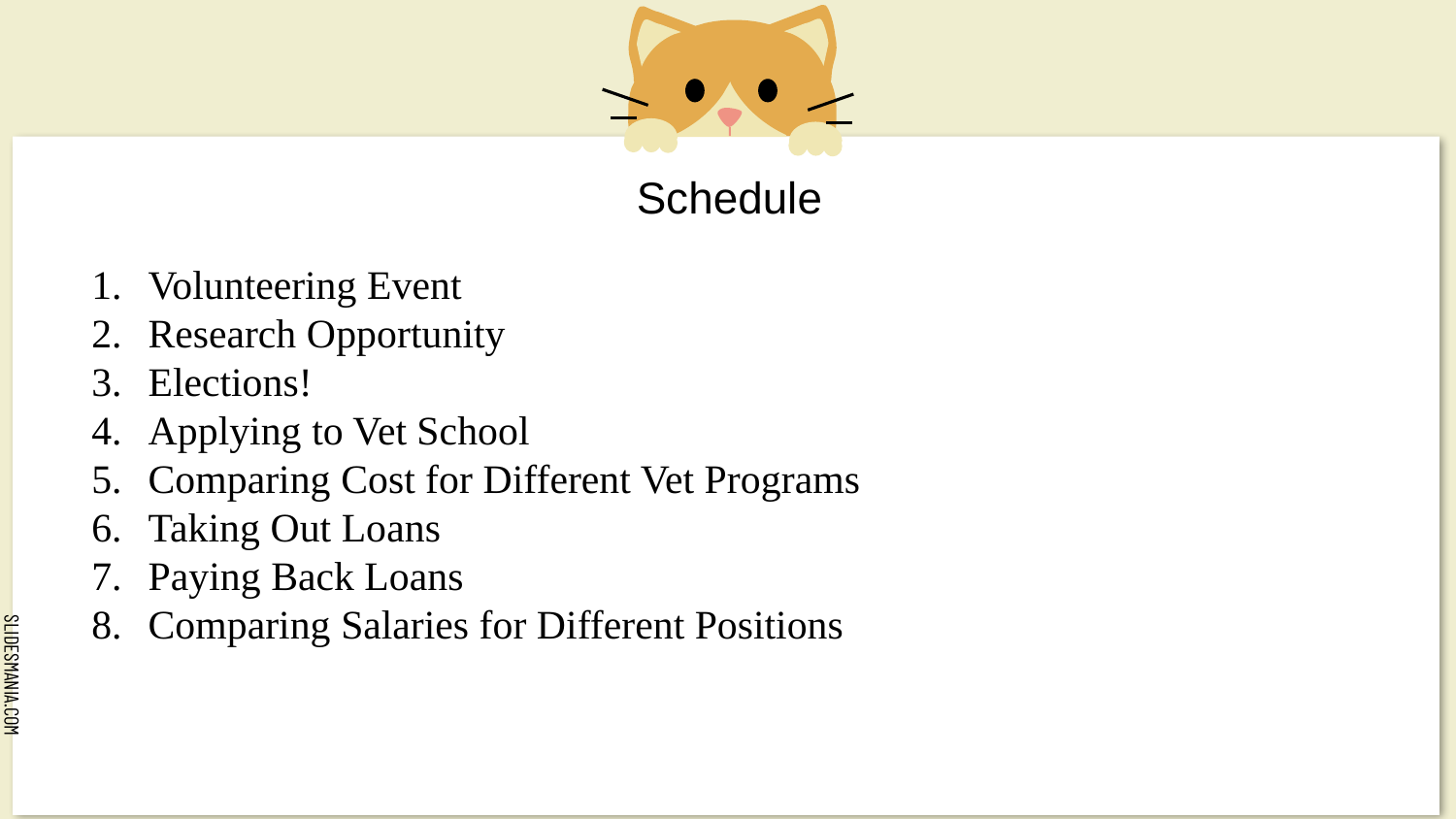

Schedule
Volunteering Event
Research Opportunity
Elections!
Applying to Vet School
Comparing Cost for Different Vet Programs
Taking Out Loans
Paying Back Loans
Comparing Salaries for Different Positions